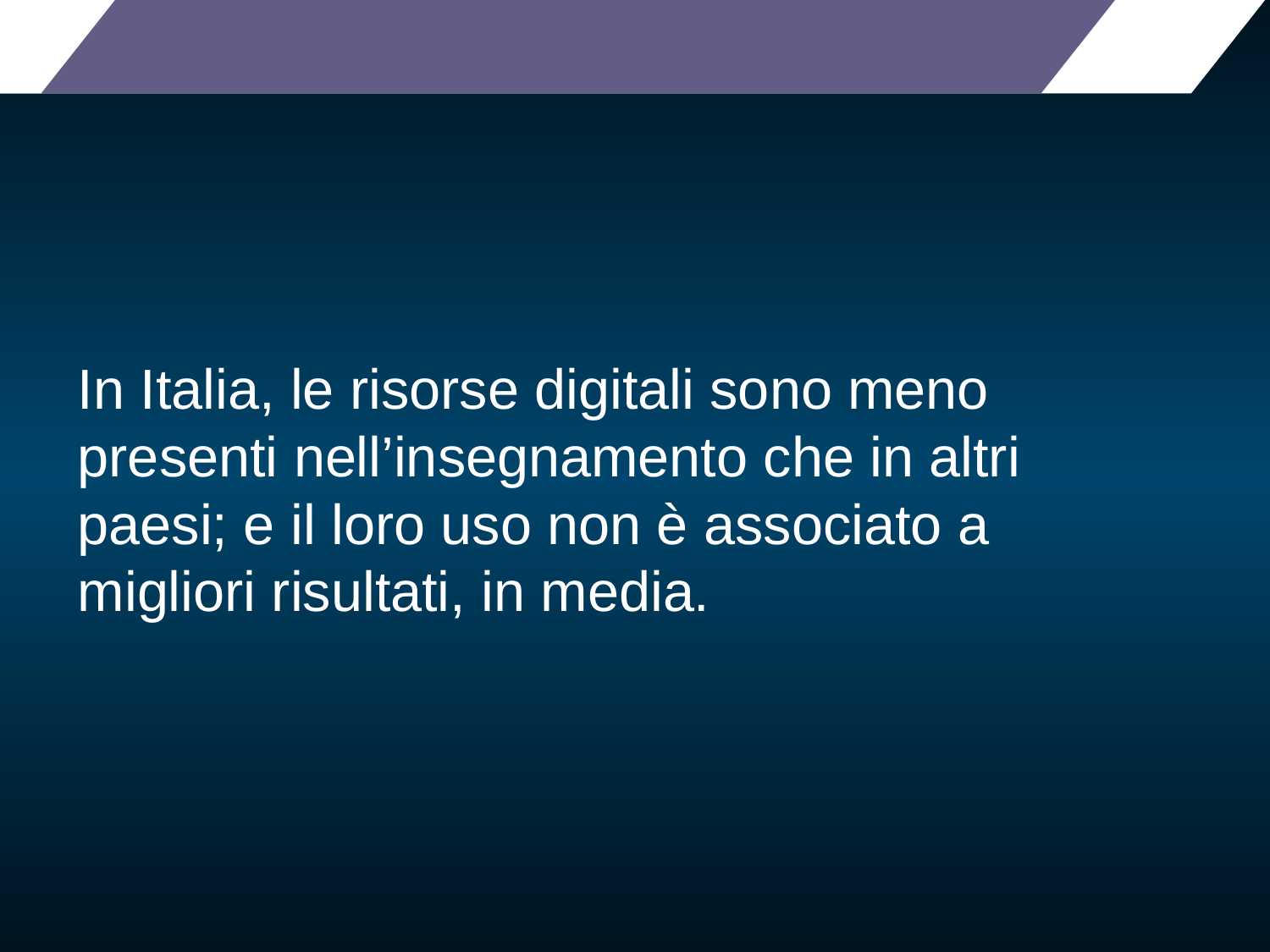

#

In Italia, le risorse digitali sono meno presenti nell’insegnamento che in altri paesi; e il loro uso non è associato a migliori risultati, in media.